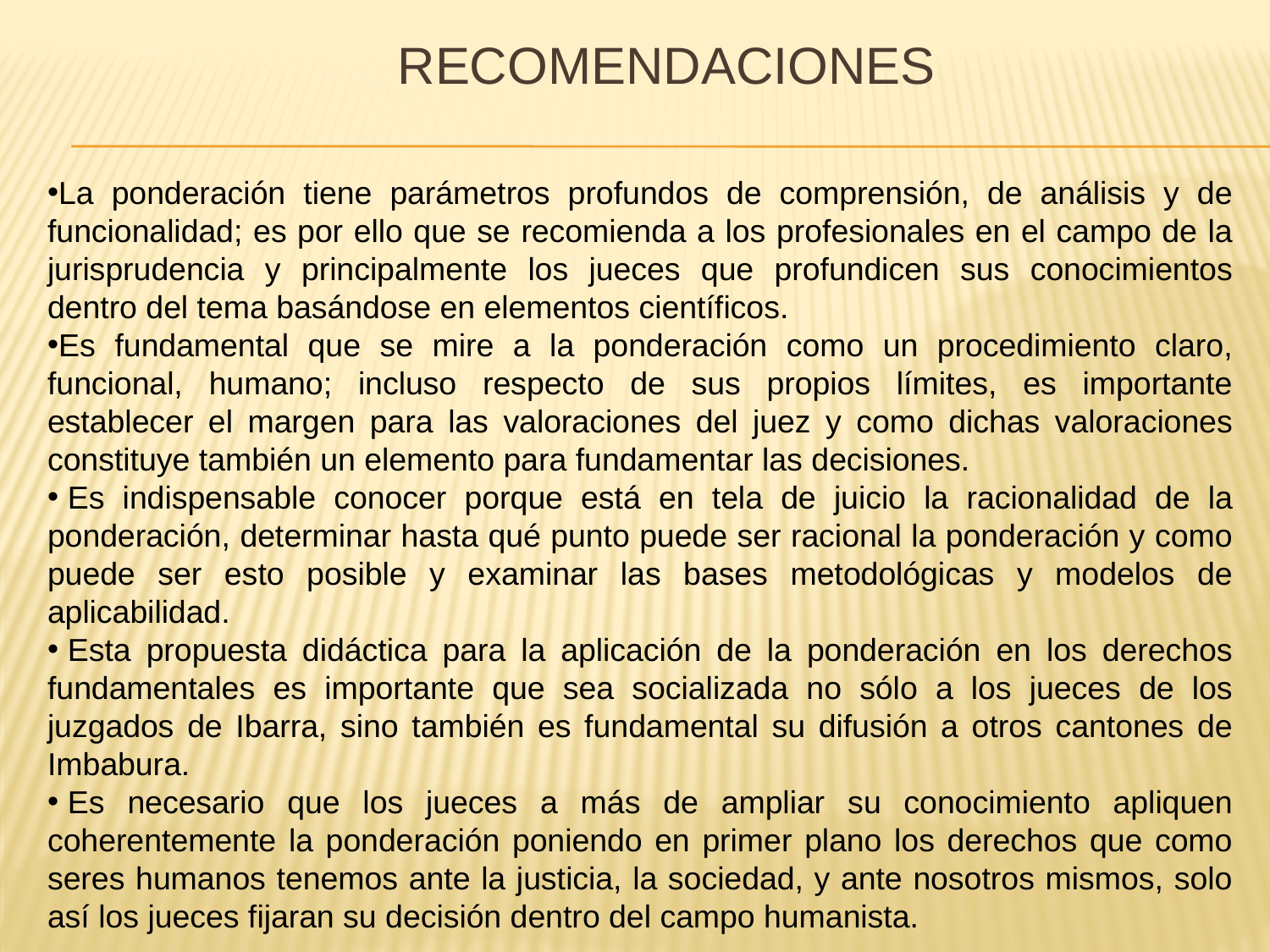

# RECOMENDACIONES
La ponderación tiene parámetros profundos de comprensión, de análisis y de funcionalidad; es por ello que se recomienda a los profesionales en el campo de la jurisprudencia y principalmente los jueces que profundicen sus conocimientos dentro del tema basándose en elementos científicos.
Es fundamental que se mire a la ponderación como un procedimiento claro, funcional, humano; incluso respecto de sus propios límites, es importante establecer el margen para las valoraciones del juez y como dichas valoraciones constituye también un elemento para fundamentar las decisiones.
 Es indispensable conocer porque está en tela de juicio la racionalidad de la ponderación, determinar hasta qué punto puede ser racional la ponderación y como puede ser esto posible y examinar las bases metodológicas y modelos de aplicabilidad.
 Esta propuesta didáctica para la aplicación de la ponderación en los derechos fundamentales es importante que sea socializada no sólo a los jueces de los juzgados de Ibarra, sino también es fundamental su difusión a otros cantones de Imbabura.
 Es necesario que los jueces a más de ampliar su conocimiento apliquen coherentemente la ponderación poniendo en primer plano los derechos que como seres humanos tenemos ante la justicia, la sociedad, y ante nosotros mismos, solo así los jueces fijaran su decisión dentro del campo humanista.